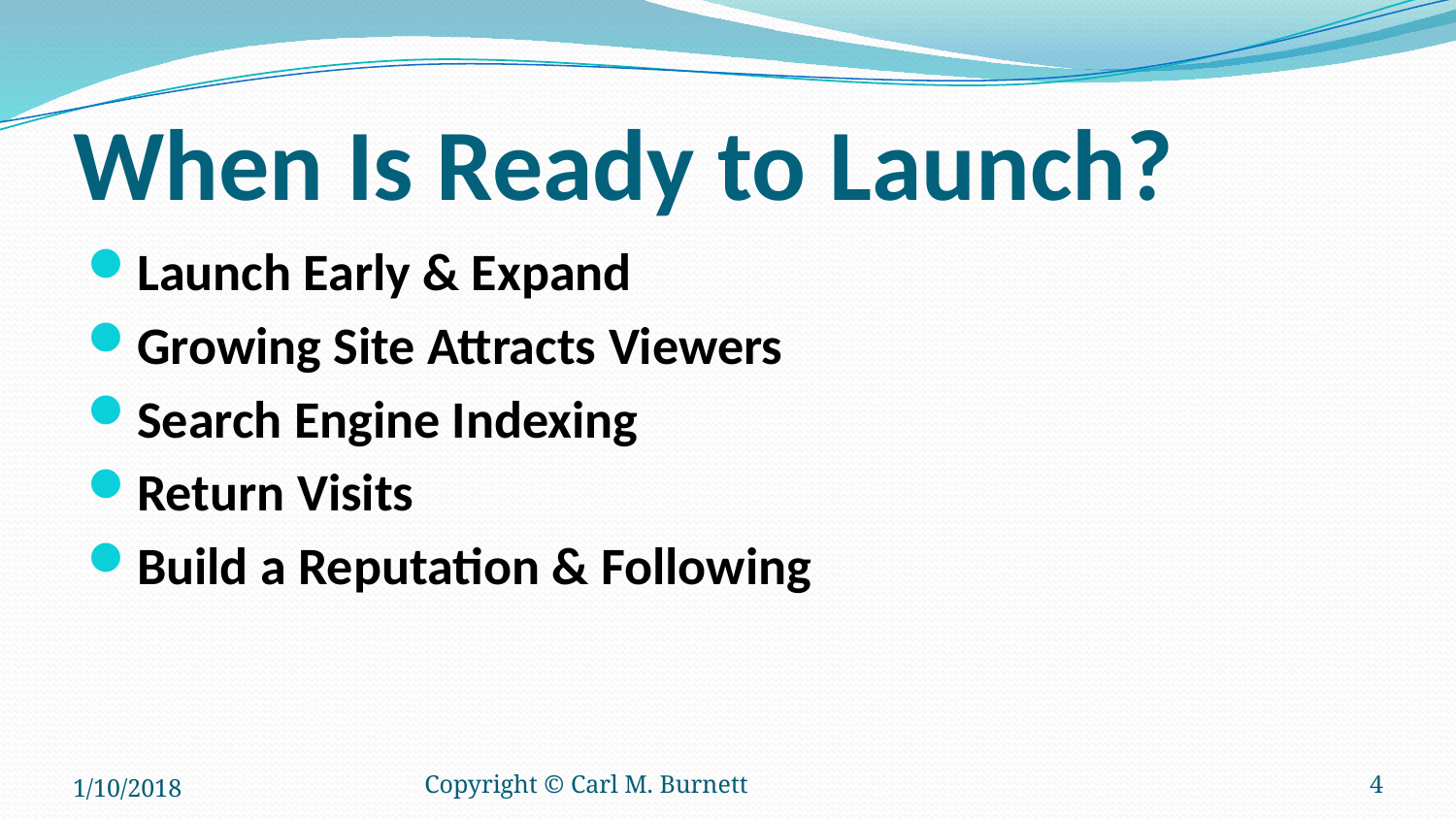

# When Is Ready to Launch?
Launch Early & Expand
Growing Site Attracts Viewers
Search Engine Indexing
Return Visits
Build a Reputation & Following

1/10/2018
Copyright © Carl M. Burnett
4